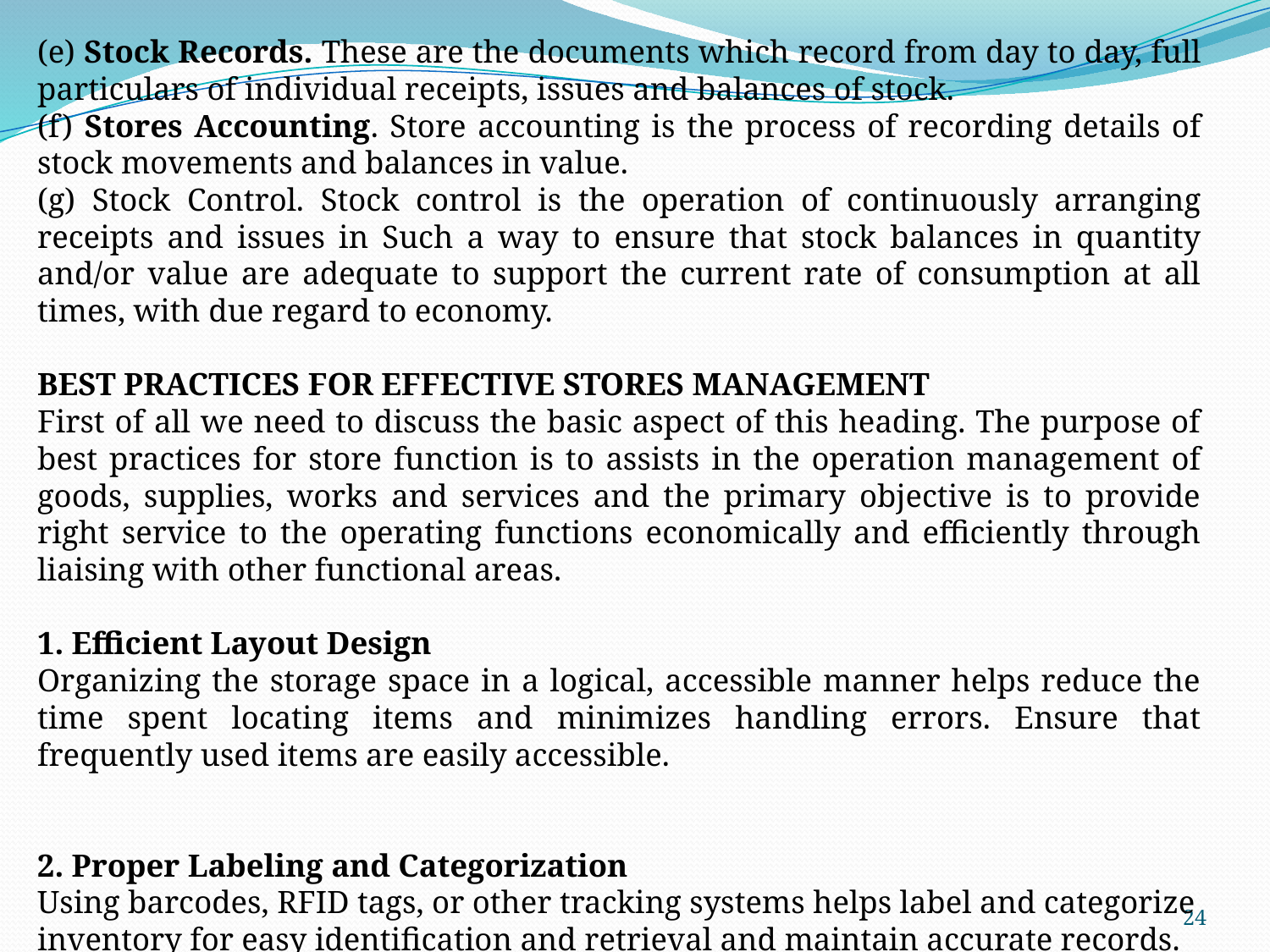

(e) Stock Records. These are the documents which record from day to day, full particulars of individual receipts, issues and balances of stock.
(f) Stores Accounting. Store accounting is the process of recording details of stock movements and balances in value.
(g) Stock Control. Stock control is the operation of continuously arranging receipts and issues in Such a way to ensure that stock balances in quantity and/or value are adequate to support the current rate of consumption at all times, with due regard to economy.

BEST PRACTICES FOR EFFECTIVE STORES MANAGEMENT
First of all we need to discuss the basic aspect of this heading. The purpose of best practices for store function is to assists in the operation management of goods, supplies, works and services and the primary objective is to provide right service to the operating functions economically and efficiently through liaising with other functional areas.

1. Efficient Layout Design
Organizing the storage space in a logical, accessible manner helps reduce the time spent locating items and minimizes handling errors. Ensure that frequently used items are easily accessible.

2. Proper Labeling and Categorization
Using barcodes, RFID tags, or other tracking systems helps label and categorize inventory for easy identification and retrieval and maintain accurate records.

24